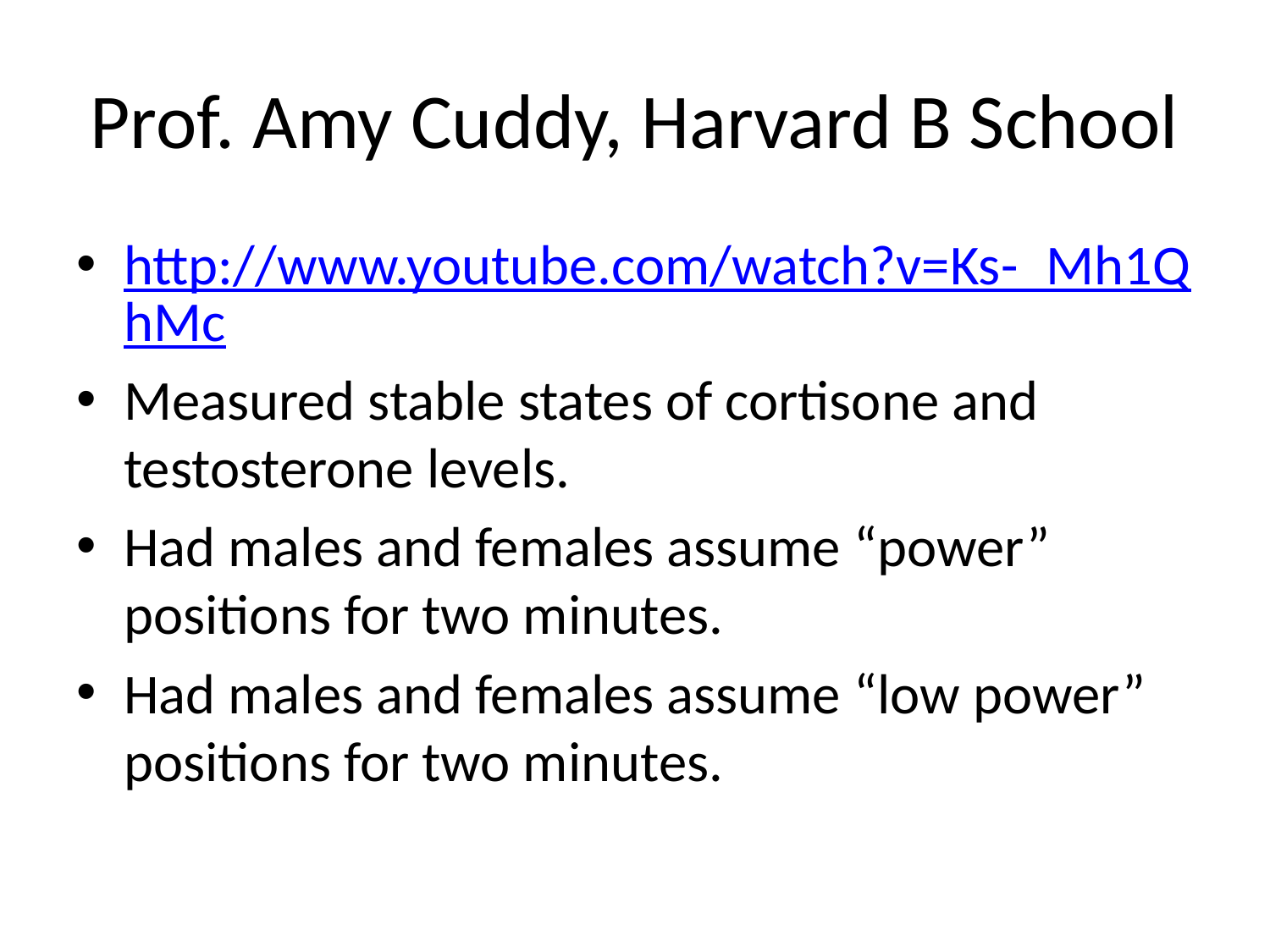

# Prof. Amy Cuddy, Harvard B School
http://www.youtube.com/watch?v=Ks-_Mh1QhMc
Measured stable states of cortisone and testosterone levels.
Had males and females assume “power” positions for two minutes.
Had males and females assume “low power” positions for two minutes.